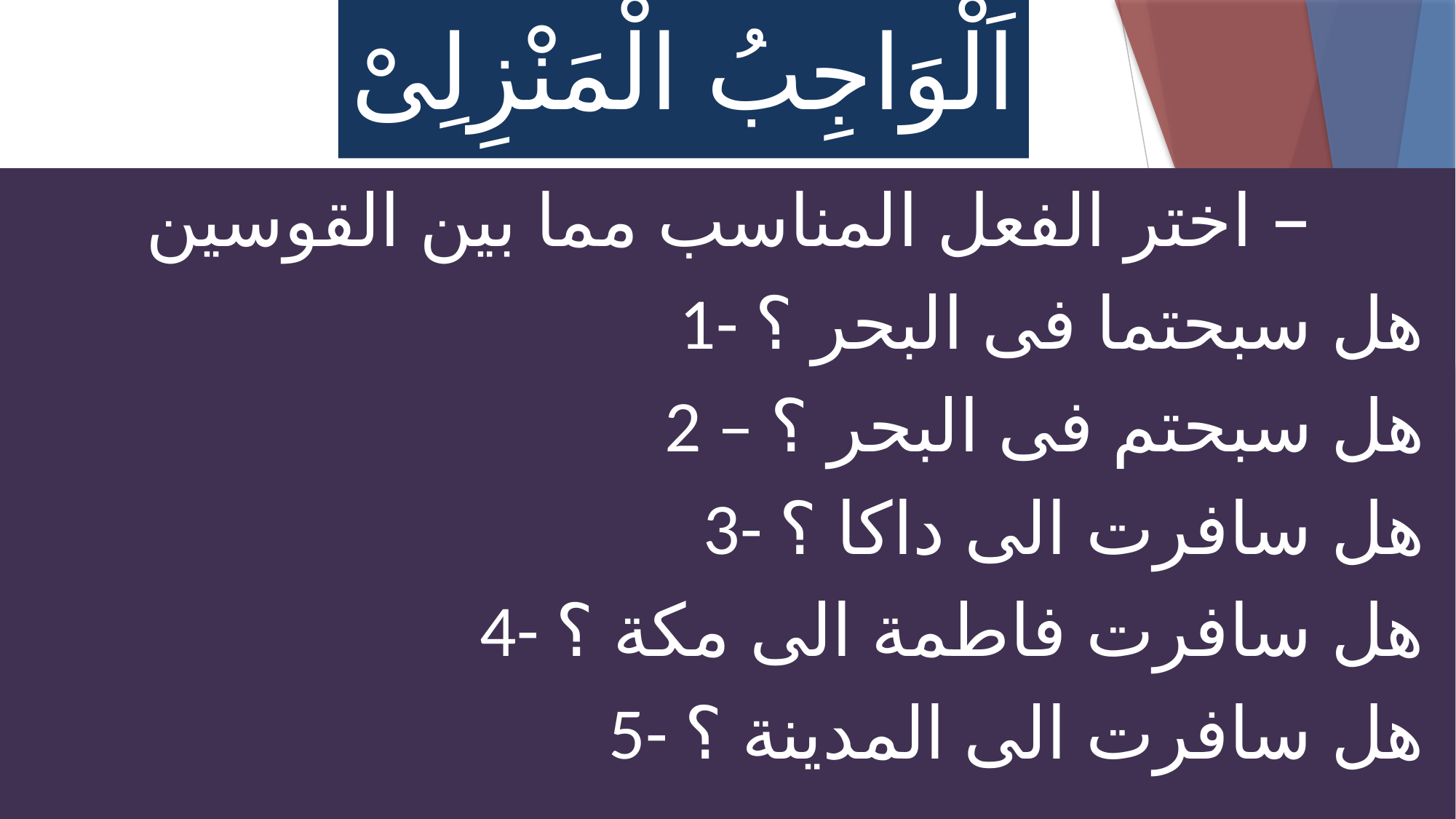

# اَلْوَاجِبُ الْمَنْزِلِىْ
اختر الفعل المناسب مما بين القوسين –
 1- هل سبحتما فى البحر ؟
2 – هل سبحتم فى البحر ؟
3- هل سافرت الى داكا ؟
4- هل سافرت فاطمة الى مكة ؟
5- هل سافرت الى المدينة ؟